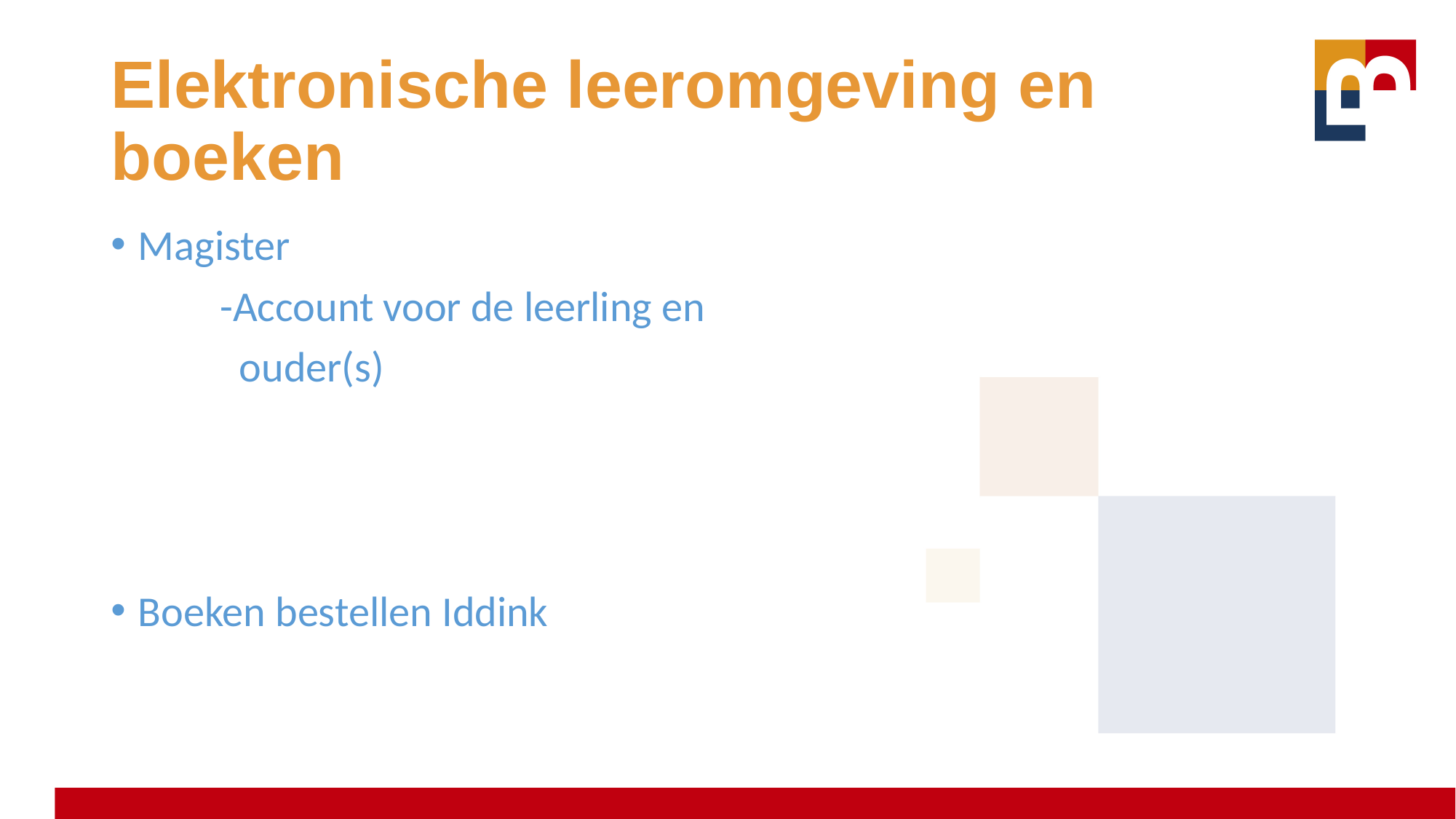

# Elektronische leeromgeving en boeken
Magister
	-Account voor de leerling en
	  ouder(s)

Boeken bestellen Iddink